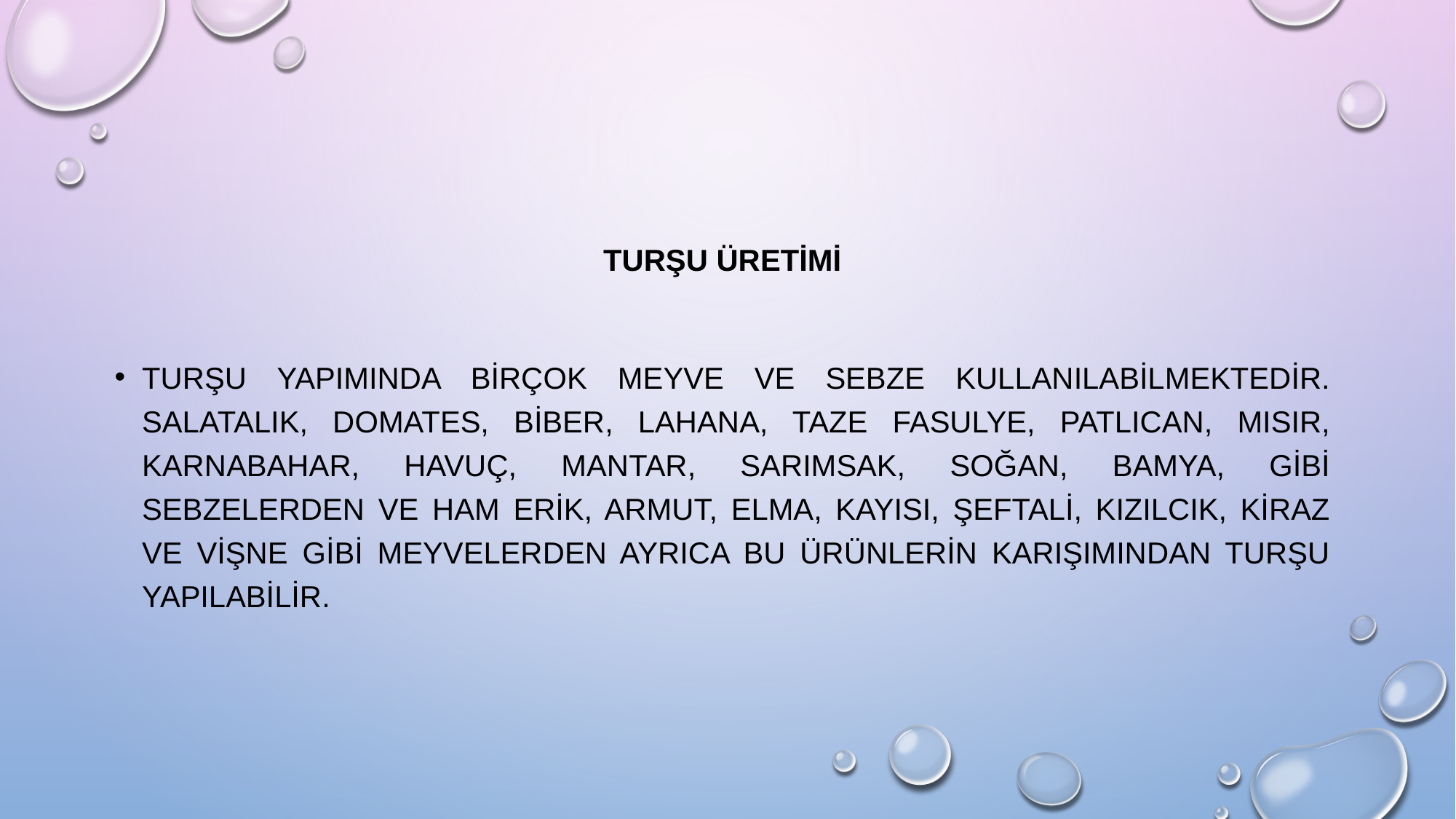

TURŞU ÜRETİMİ

Turşu yapımında birçok meyve ve sebze kullanılabilmektedir. Salatalık, domates, biber, lahana, taze fasulye, patlıcan, mısır, karnabahar, havuç, mantar, sarımsak, soğan, bamya, gibi sebzelerden ve ham erik, armut, elma, kayısı, şeftali, kızılcık, kiraz ve vişne gibi meyvelerden ayrıca bu ürünlerin karışımından turşu yapılabilir.